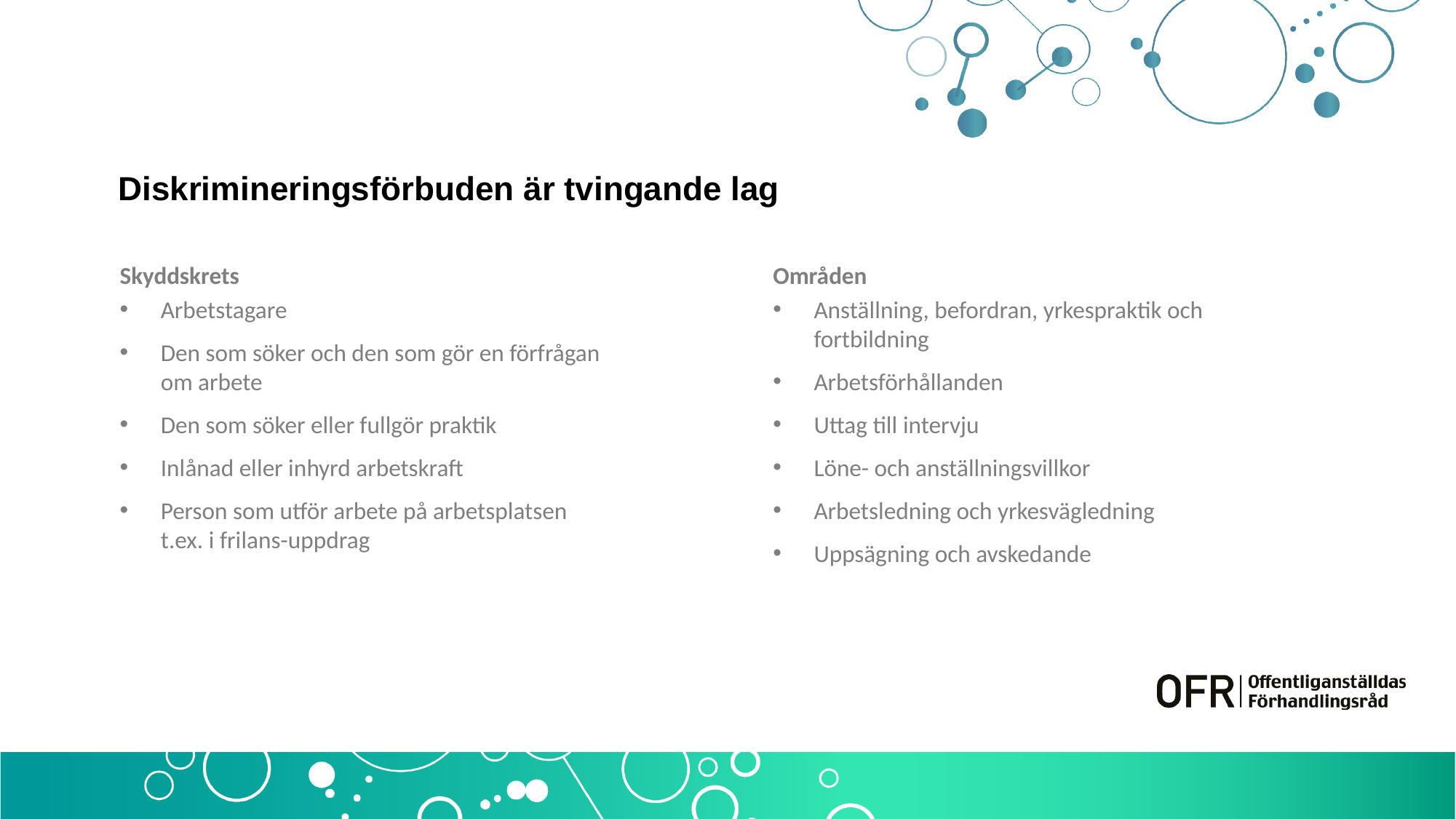

# Diskrimineringsförbuden är tvingande lag
Skyddskrets
Arbetstagare
Den som söker och den som gör en förfrågan om arbete
Den som söker eller fullgör praktik
Inlånad eller inhyrd arbetskraft
Person som utför arbete på arbetsplatsen t.ex. i frilans-uppdrag
Områden
Anställning, befordran, yrkespraktik och  fortbildning
Arbetsförhållanden
Uttag till intervju
Löne- och anställningsvillkor
Arbetsledning och yrkesvägledning
Uppsägning och avskedande